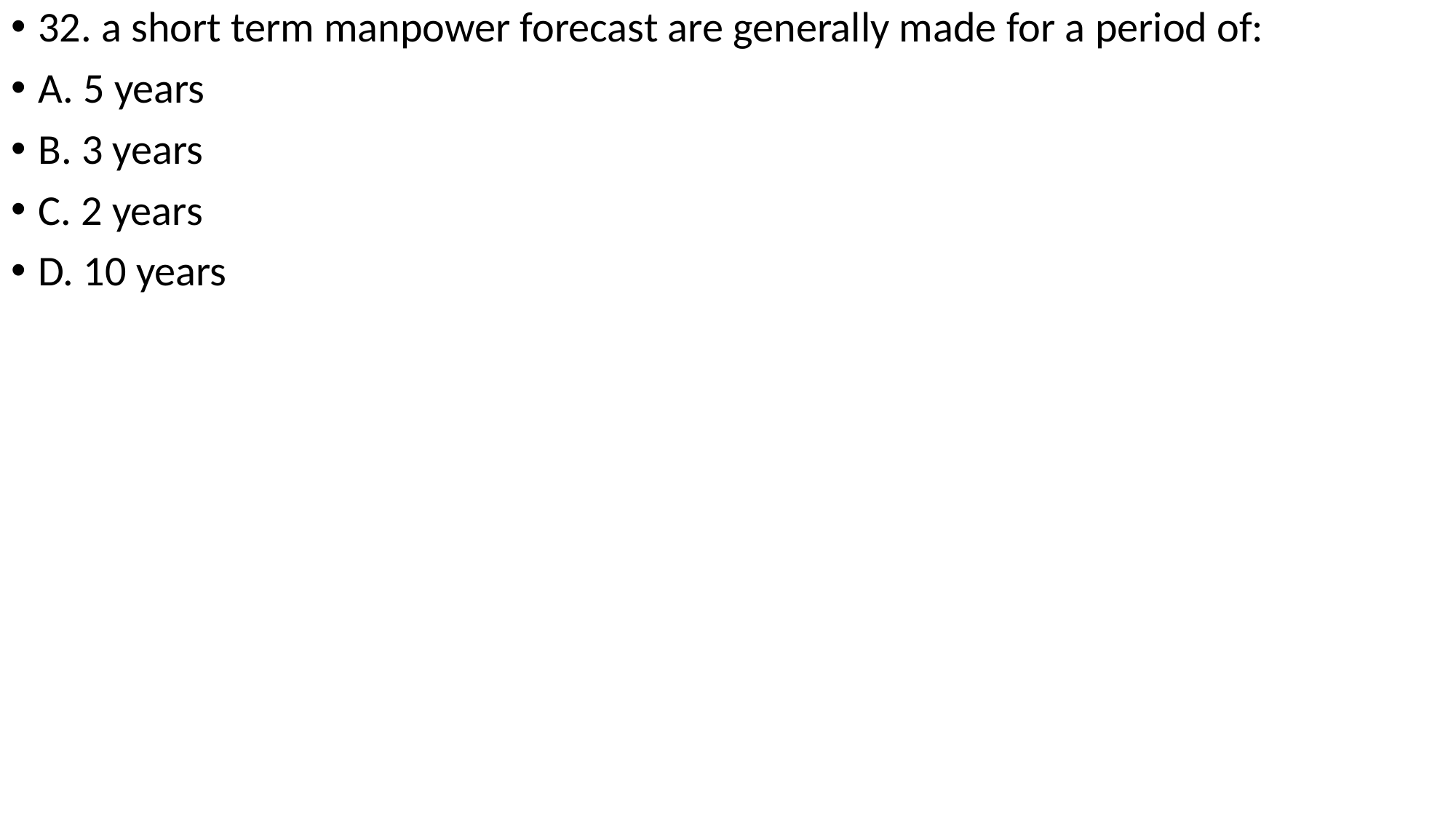

32. a short term manpower forecast are generally made for a period of:
A. 5 years
B. 3 years
C. 2 years
D. 10 years